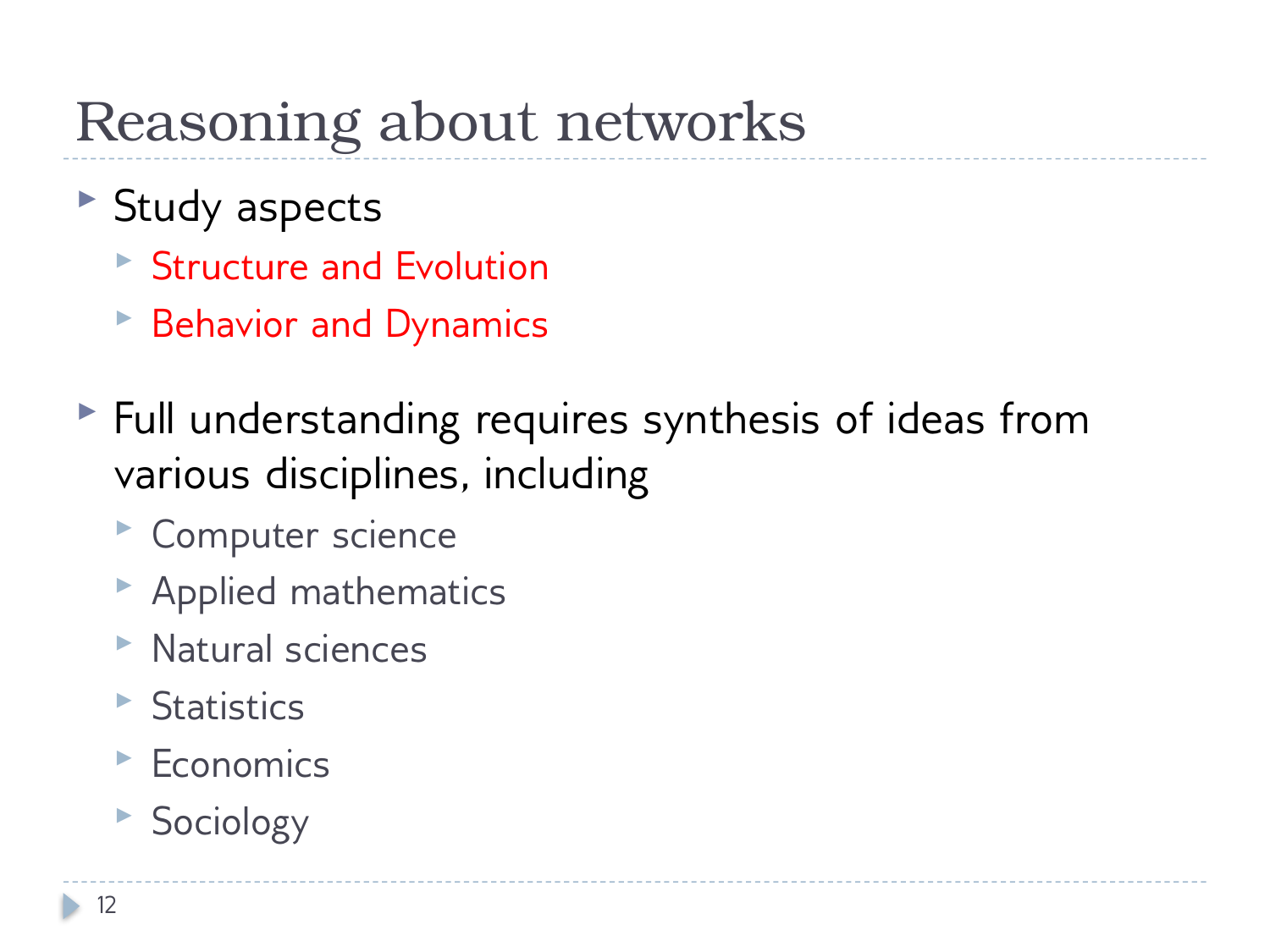

# Reasoning about networks
Study aspects
Structure and Evolution
Behavior and Dynamics
Full understanding requires synthesis of ideas from various disciplines, including
Computer science
Applied mathematics
Natural sciences
Statistics
Economics
Sociology

12